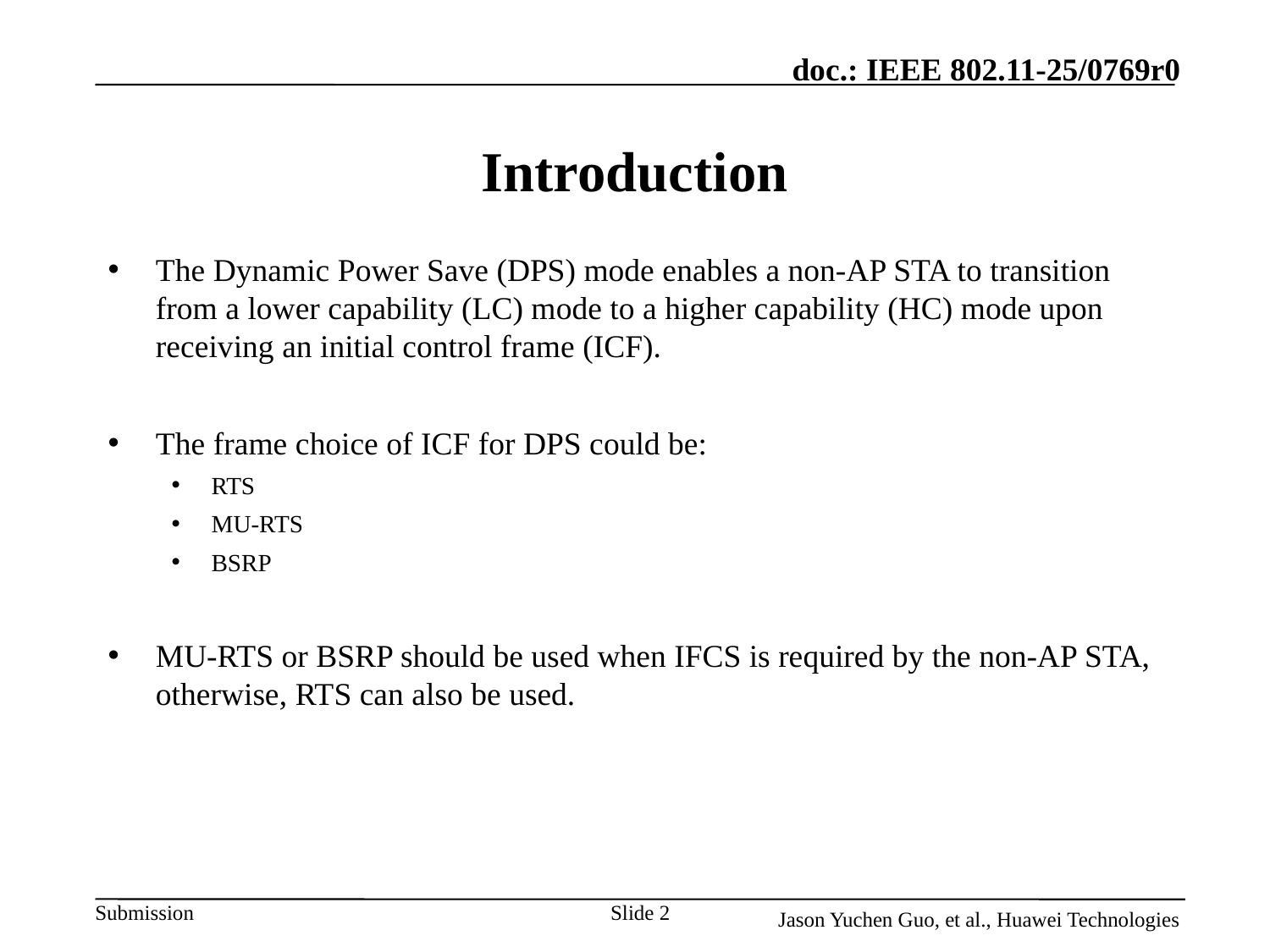

# Introduction
The Dynamic Power Save (DPS) mode enables a non-AP STA to transition from a lower capability (LC) mode to a higher capability (HC) mode upon receiving an initial control frame (ICF).

The frame choice of ICF for DPS could be:
RTS
MU-RTS
BSRP

MU-RTS or BSRP should be used when IFCS is required by the non-AP STA, otherwise, RTS can also be used.
Slide 2